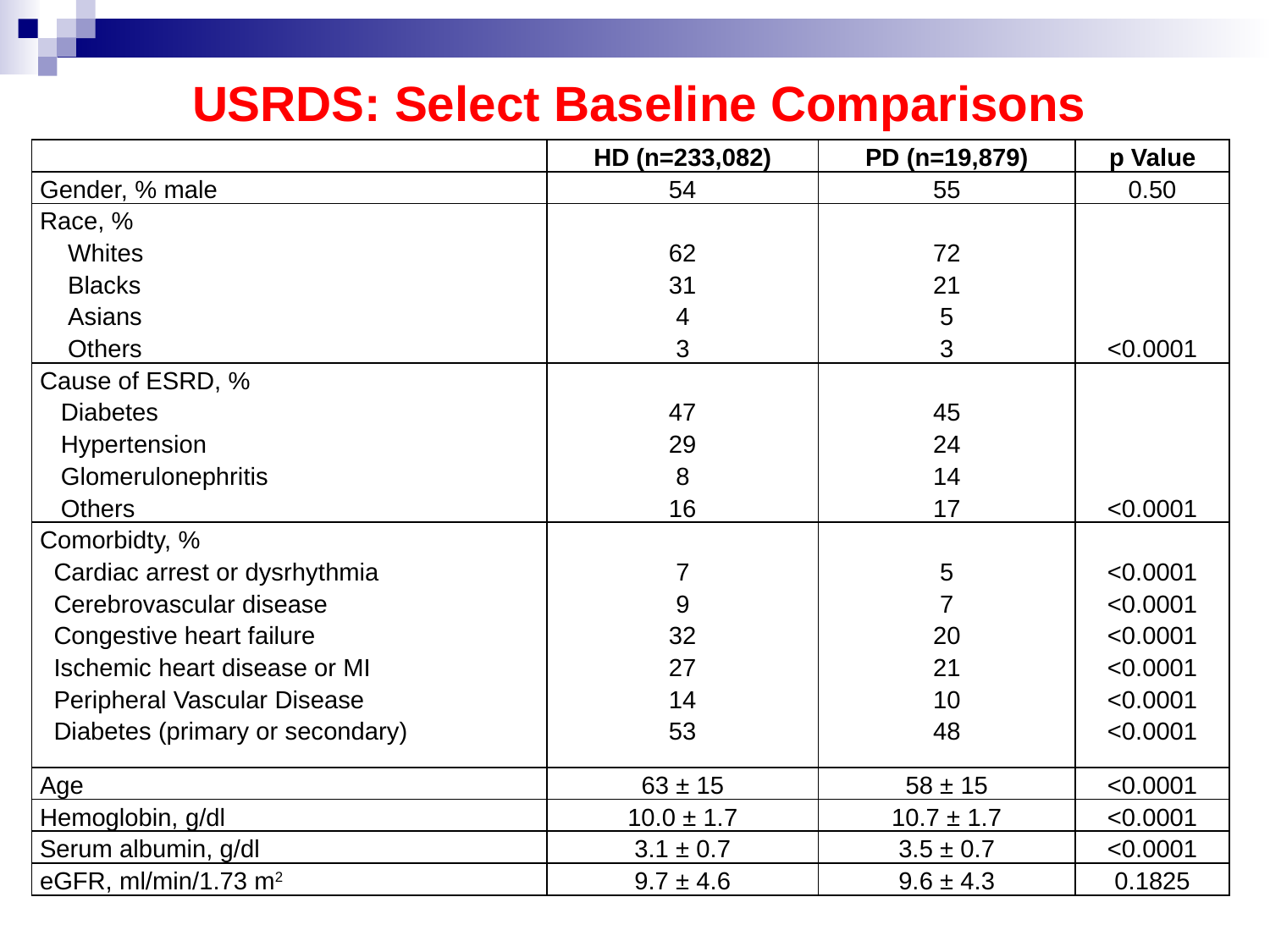

USRDS: Select Baseline Comparisons
|  | HD (n=233,082) | PD (n=19,879) | p Value |
| --- | --- | --- | --- |
| Gender, % male | 54 | 55 | 0.50 |
| Race, % Whites Blacks Asians Others | 62 31 4 3 | 72 21 5 3 | <0.0001 |
| Cause of ESRD, % Diabetes Hypertension Glomerulonephritis Others | 47 29 8 16 | 45 24 14 17 | <0.0001 |
| Comorbidty, % Cardiac arrest or dysrhythmia Cerebrovascular disease Congestive heart failure Ischemic heart disease or MI Peripheral Vascular Disease Diabetes (primary or secondary) | 7 9 32 27 14 53 | 5 7 20 21 10 48 | <0.0001 <0.0001 <0.0001 <0.0001 <0.0001 <0.0001 |
| Age | 63 ± 15 | 58 ± 15 | <0.0001 |
| Hemoglobin, g/dl | 10.0 ± 1.7 | 10.7 ± 1.7 | <0.0001 |
| Serum albumin, g/dl | 3.1 ± 0.7 | 3.5 ± 0.7 | <0.0001 |
| eGFR, ml/min/1.73 m2 | 9.7 ± 4.6 | 9.6 ± 4.3 | 0.1825 |